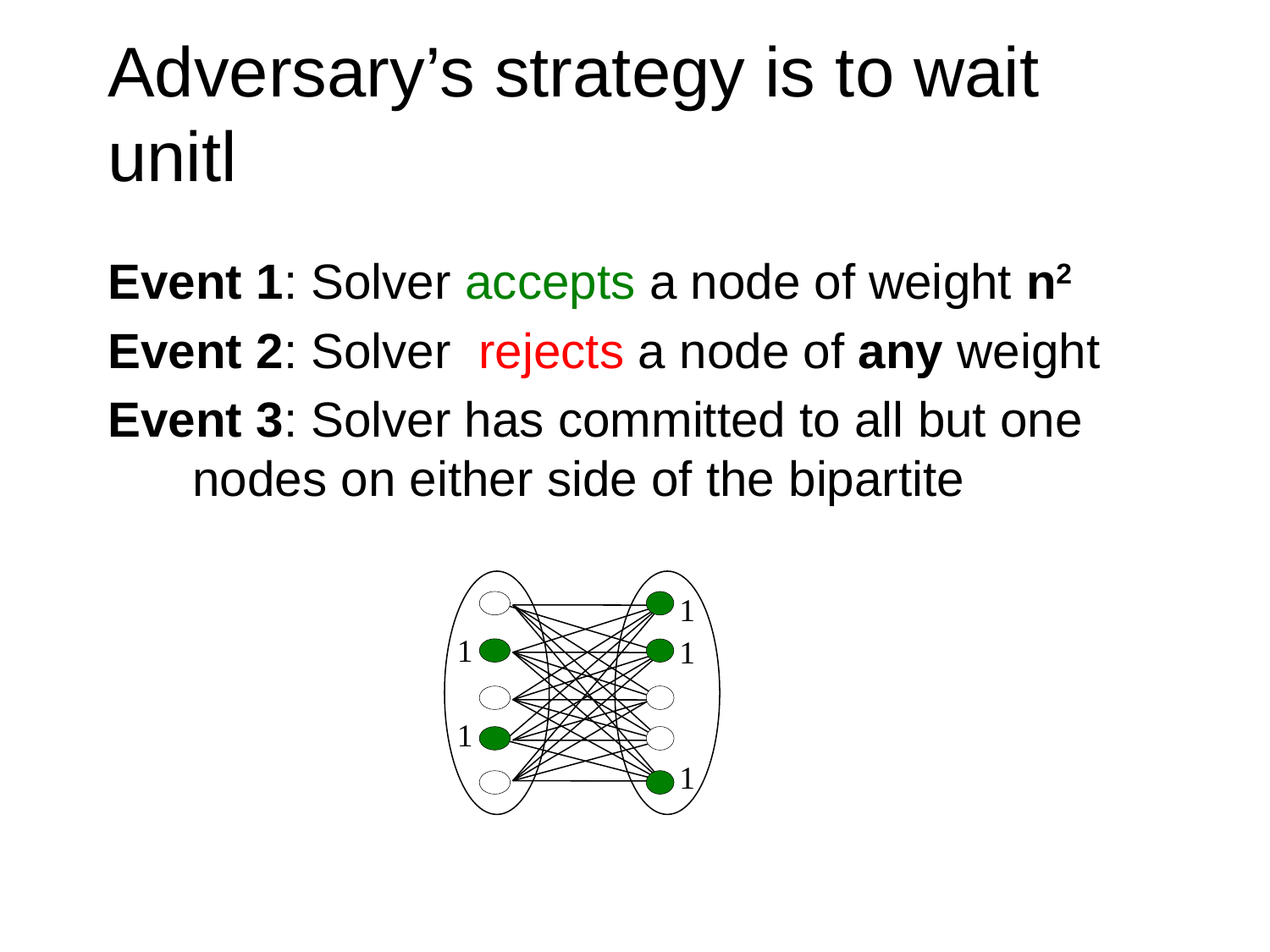

# Adversary’s strategy is to wait unitl
Event 1: Solver accepts a node of weight n2
Event 2: Solver  rejects a node of any weight
Event 3: Solver has committed to all but one nodes on either side of the bipartite

1

1
1

1

1